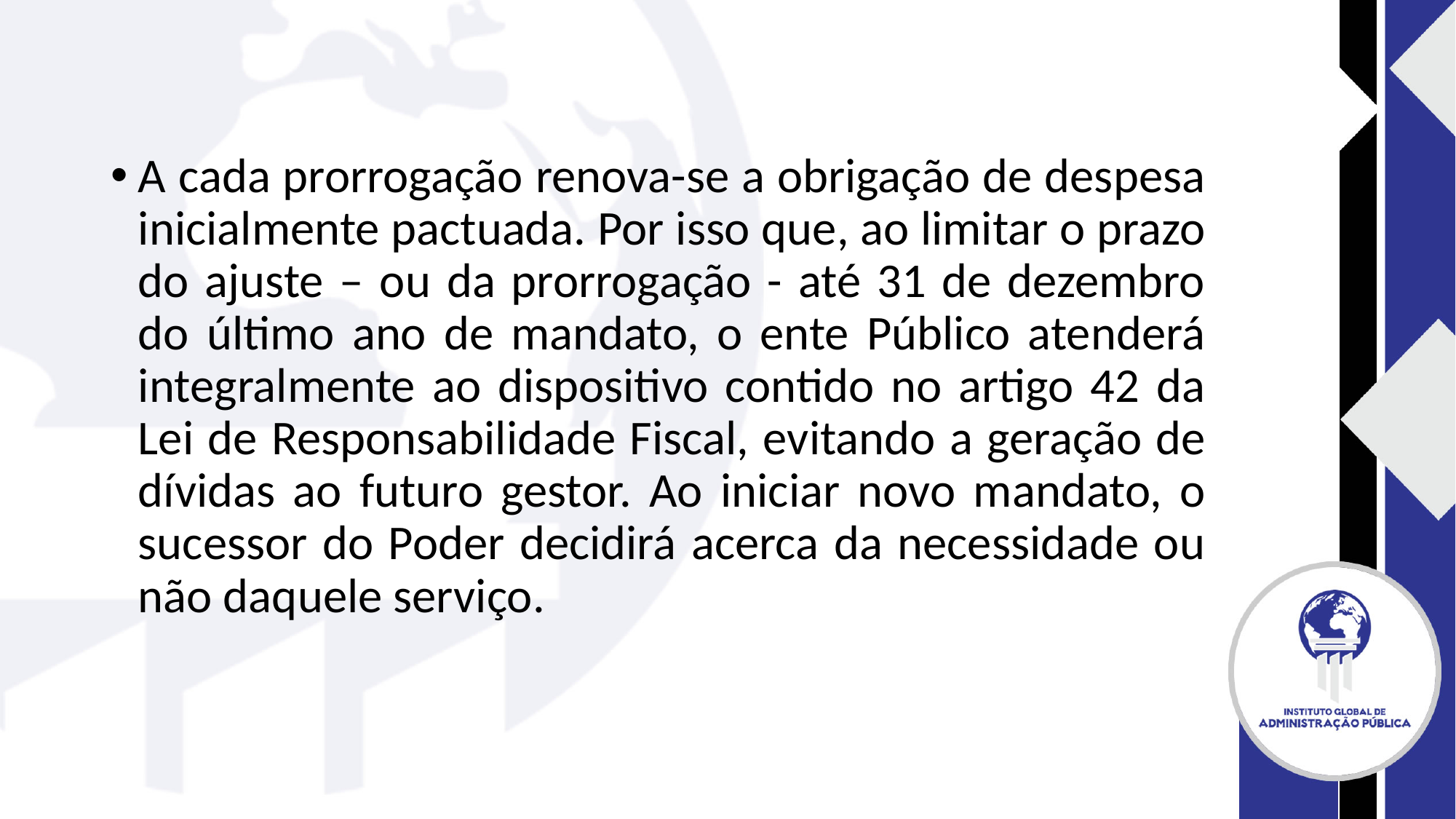

#
A cada prorrogação renova-se a obrigação de despesa inicialmente pactuada. Por isso que, ao limitar o prazo do ajuste – ou da prorrogação - até 31 de dezembro do último ano de mandato, o ente Público atenderá integralmente ao dispositivo contido no artigo 42 da Lei de Responsabilidade Fiscal, evitando a geração de dívidas ao futuro gestor. Ao iniciar novo mandato, o sucessor do Poder decidirá acerca da necessidade ou não daquele serviço.